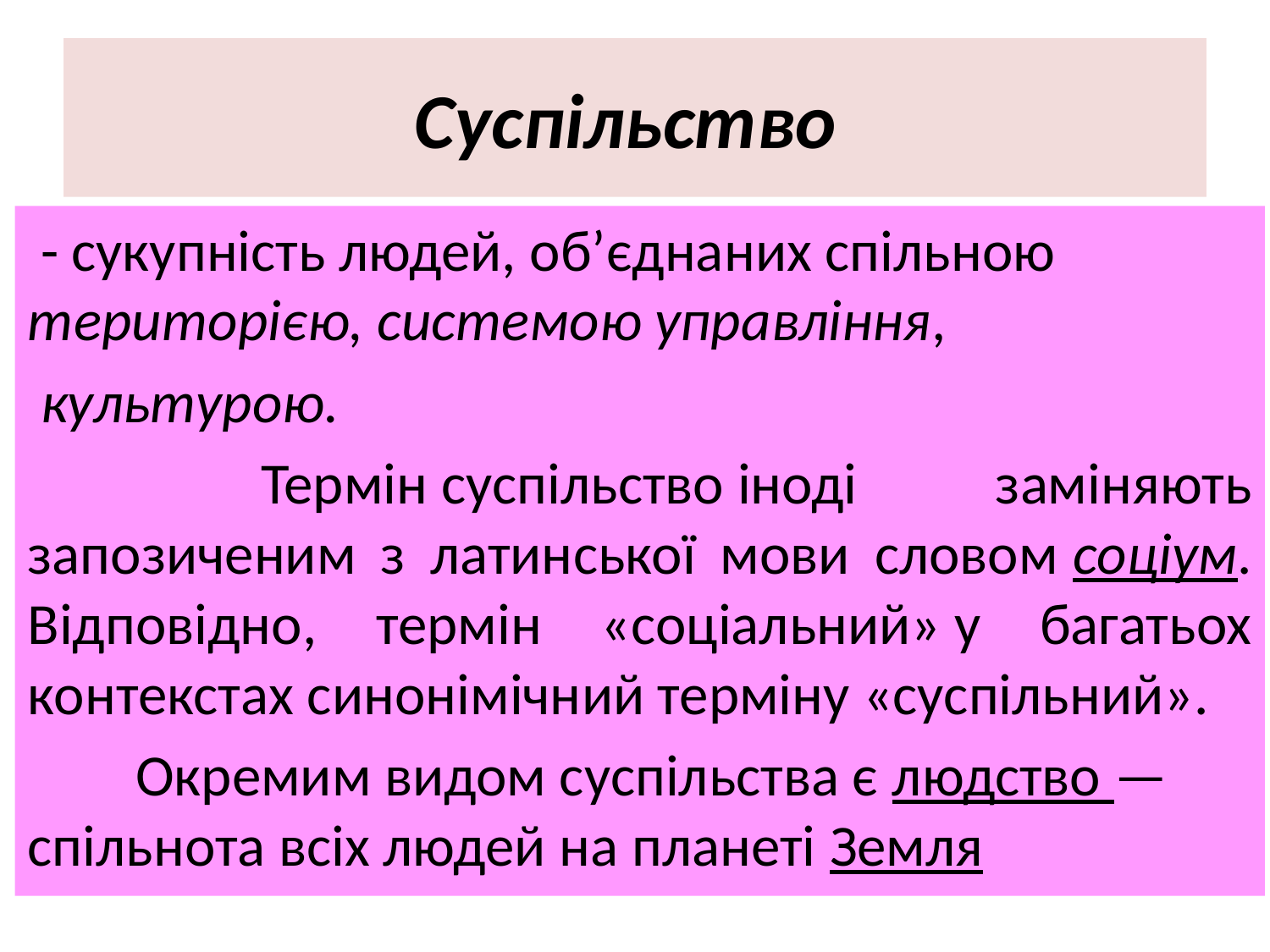

# Суспільство
 - сукупність людей, об’єднаних спільною територією, системою управління,
 культурою.
 	Термін суспільство іноді заміняють запозиченим з латинської мови словом соціум. Відповідно, термін «соціальний» у багатьох контекстах синонімічний терміну «суспільний».
	Окремим видом суспільства є людство — спільнота всіх людей на планеті Земля